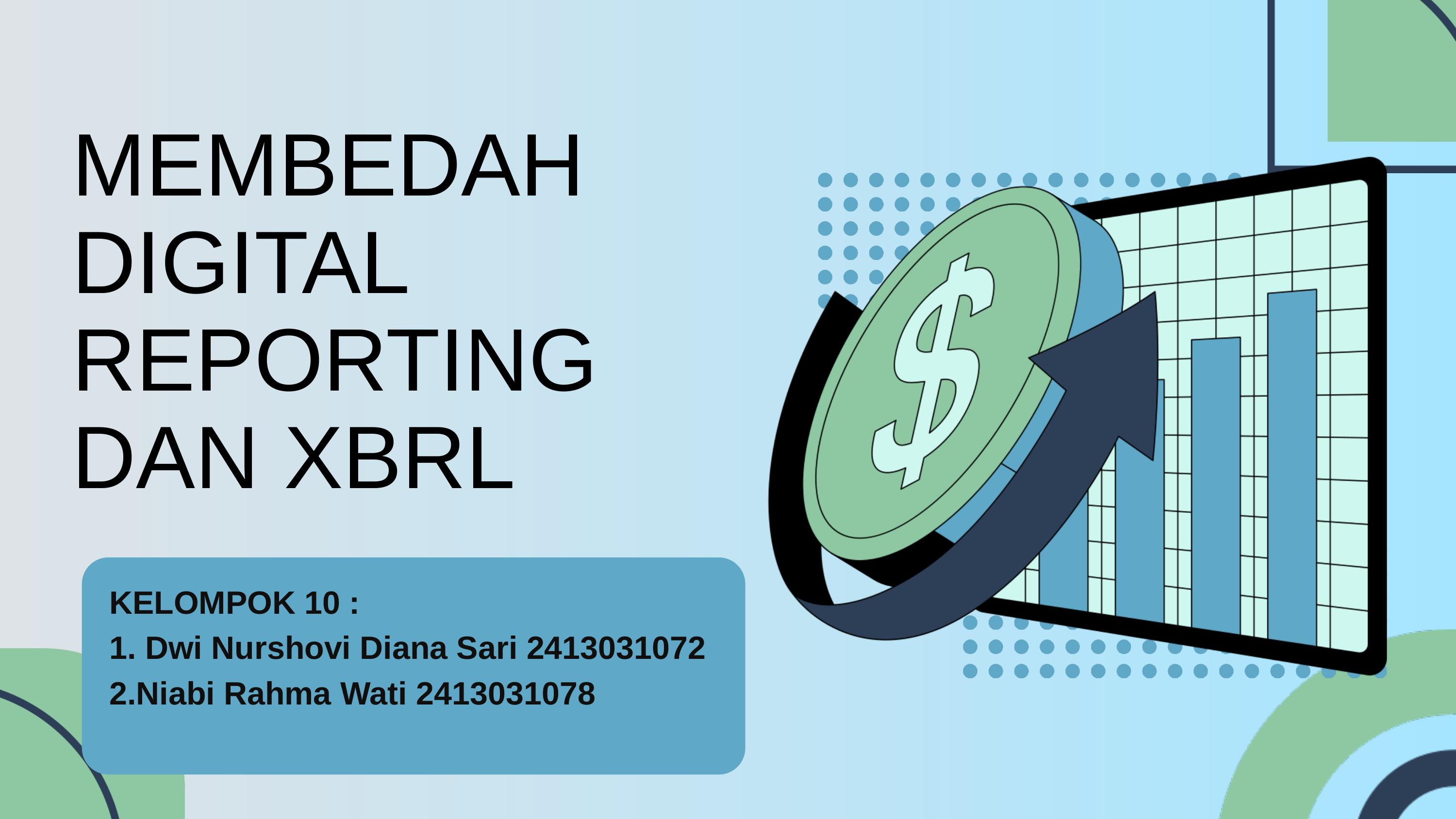

MEMBEDAH DIGITAL REPORTING DAN XBRL

KELOMPOK 10 :
1. Dwi Nurshovi Diana Sari 2413031072
2.Niabi Rahma Wati 2413031078